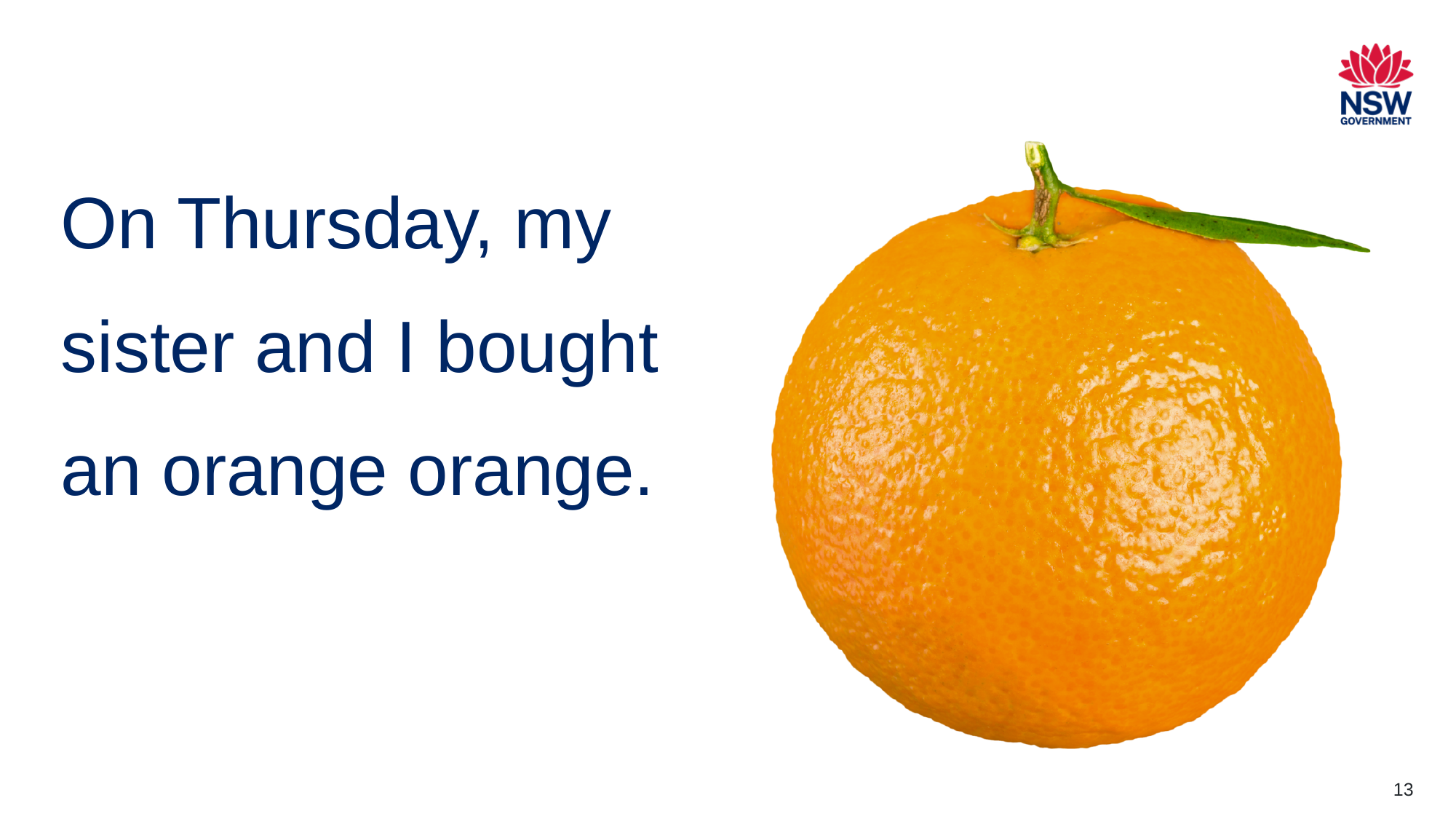

# On Thursday, my sister and I bought an orange orange.

13